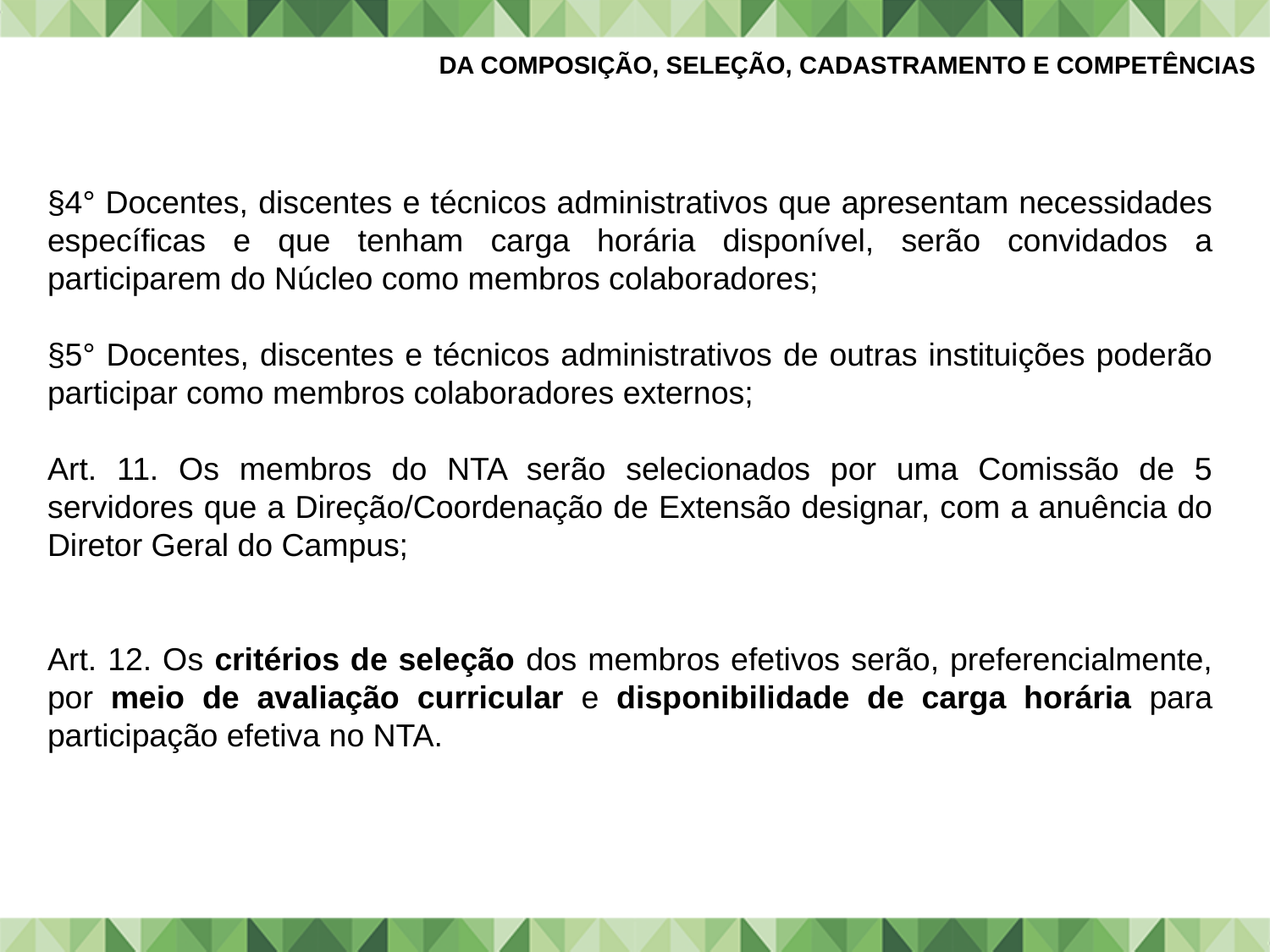

DA COMPOSIÇÃO, SELEÇÃO, CADASTRAMENTO E COMPETÊNCIAS
§4° Docentes, discentes e técnicos administrativos que apresentam necessidades específicas e que tenham carga horária disponível, serão convidados a participarem do Núcleo como membros colaboradores;

§5° Docentes, discentes e técnicos administrativos de outras instituições poderão participar como membros colaboradores externos;

Art. 11. Os membros do NTA serão selecionados por uma Comissão de 5 servidores que a Direção/Coordenação de Extensão designar, com a anuência do Diretor Geral do Campus;

Art. 12. Os critérios de seleção dos membros efetivos serão, preferencialmente, por meio de avaliação curricular e disponibilidade de carga horária para participação efetiva no NTA.